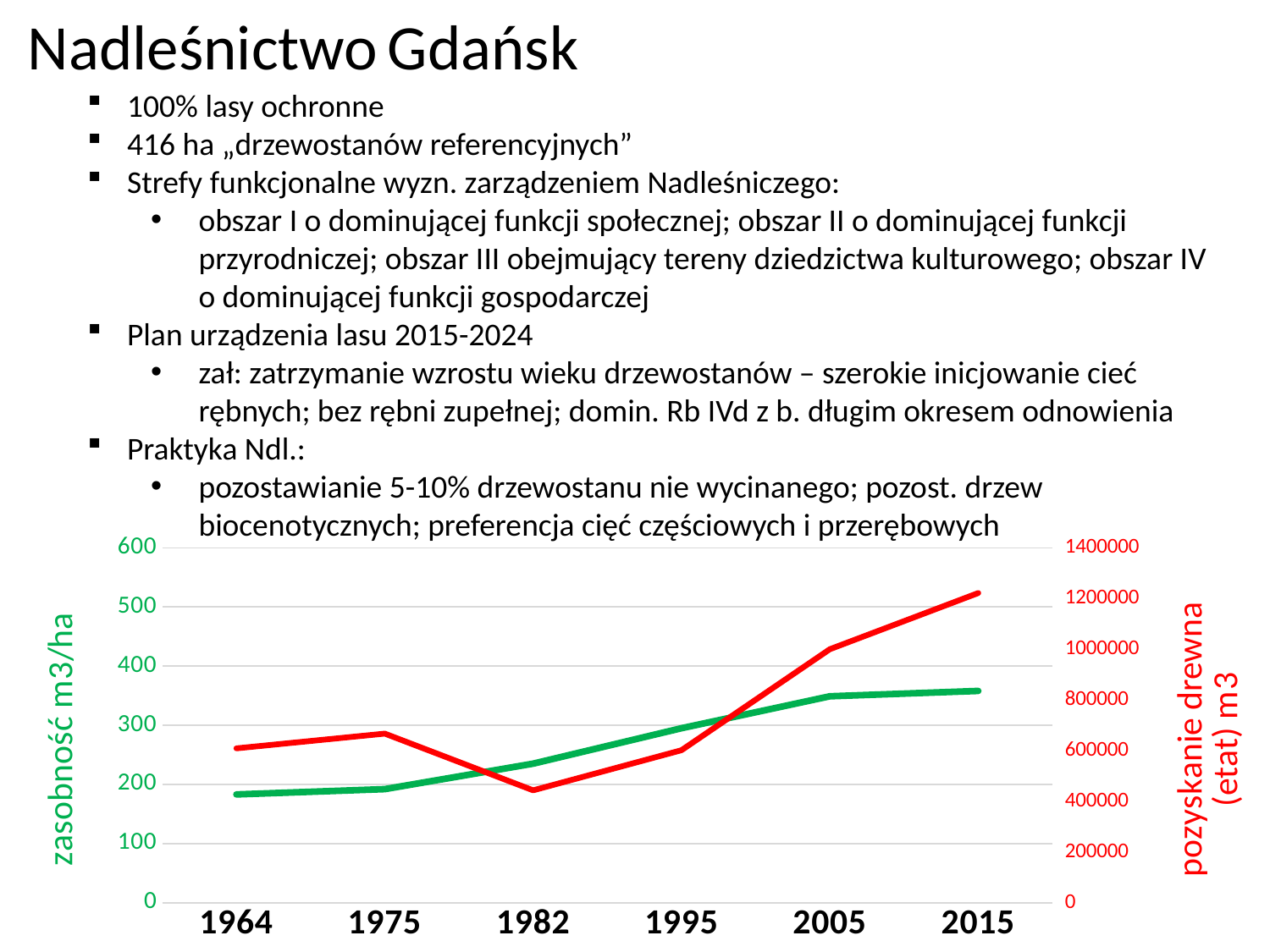

Nadleśnictwo Gdańsk

100% lasy ochronne
416 ha „drzewostanów referencyjnych”
Strefy funkcjonalne wyzn. zarządzeniem Nadleśniczego:
obszar I o dominującej funkcji społecznej; obszar II o dominującej funkcji przyrodniczej; obszar III obejmujący tereny dziedzictwa kulturowego; obszar IV o dominującej funkcji gospodarczej
Plan urządzenia lasu 2015-2024
zał: zatrzymanie wzrostu wieku drzewostanów – szerokie inicjowanie cieć rębnych; bez rębni zupełnej; domin. Rb IVd z b. długim okresem odnowienia
Praktyka Ndl.:
pozostawianie 5-10% drzewostanu nie wycinanego; pozost. drzew biocenotycznych; preferencja cięć częściowych i przerębowych

### Chart

| Category |  |  |
|---|---|---|
| 1964 | 183.0 | 608657.0 |
| 1975 | 192.0 | 667045.0 |
| 1982 | 235.0 | 443234.0 |
| 1995 | 295.0 | 601526.0 |
| 2005 | 349.0 | 999996.0 |
| 2015 | 358.0 | 1221447.0 |